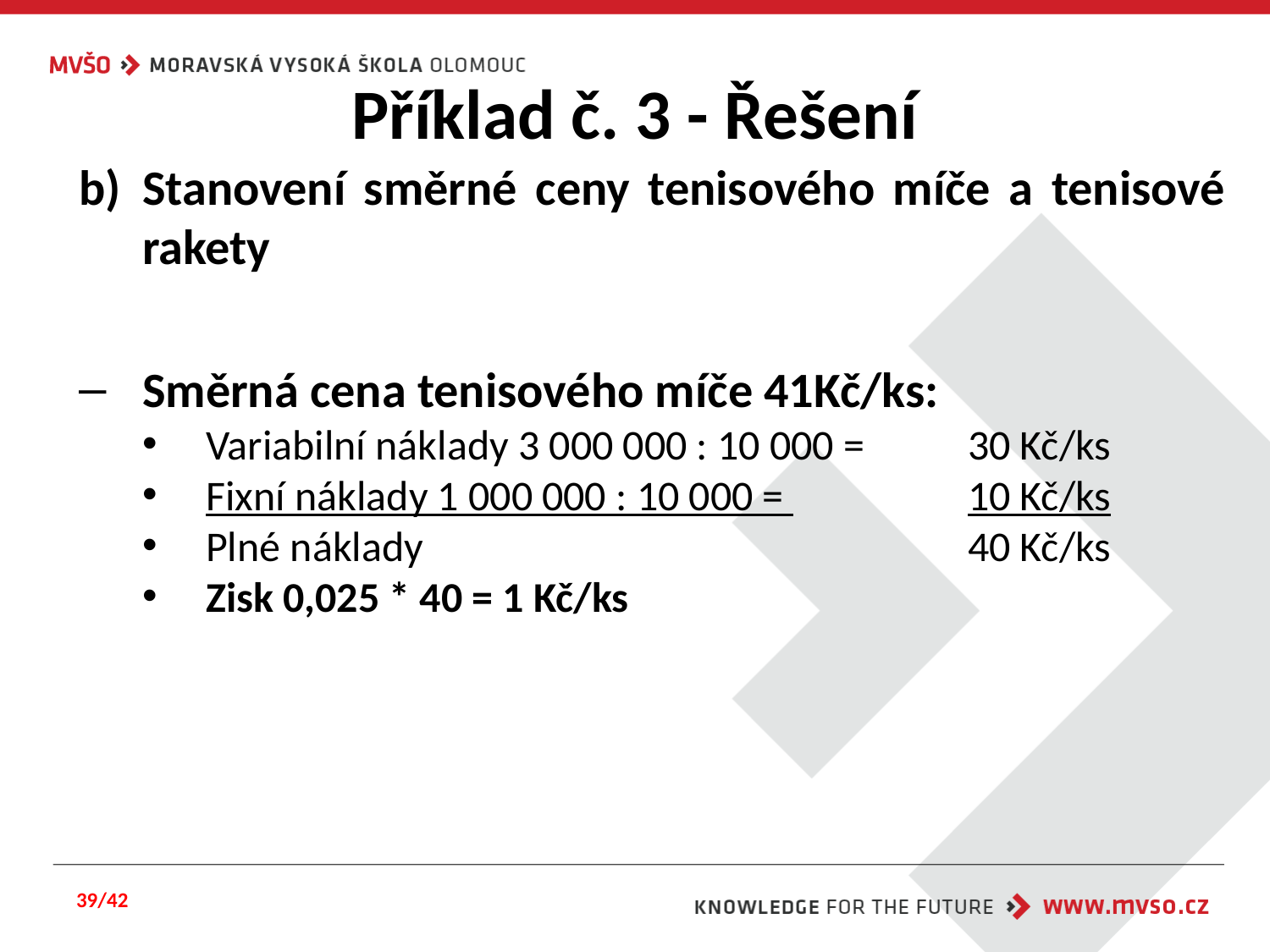

# Příklad č. 3 - Řešení
Stanovení směrné ceny tenisového míče a tenisové rakety

Směrná cena tenisového míče 41Kč/ks:
Variabilní náklady 3 000 000 : 10 000 = 	30 Kč/ks
Fixní náklady 1 000 000 : 10 000 = 		10 Kč/ks
Plné náklady					40 Kč/ks
Zisk 0,025 * 40 = 1 Kč/ks

39/42